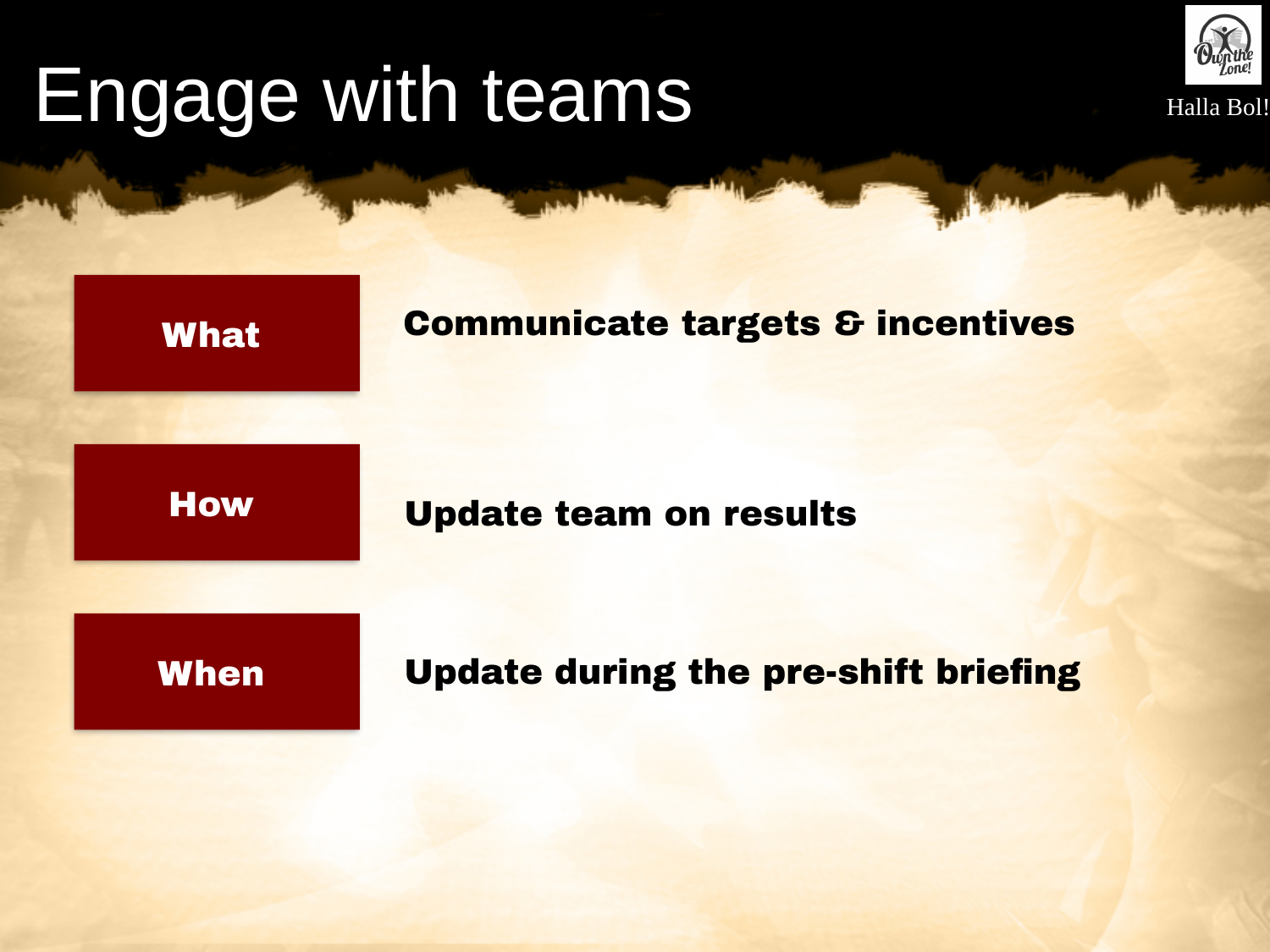

# Engage with teams
What
Communicate targets & incentives
How
Update team on results
When
Update during the pre-shift briefing